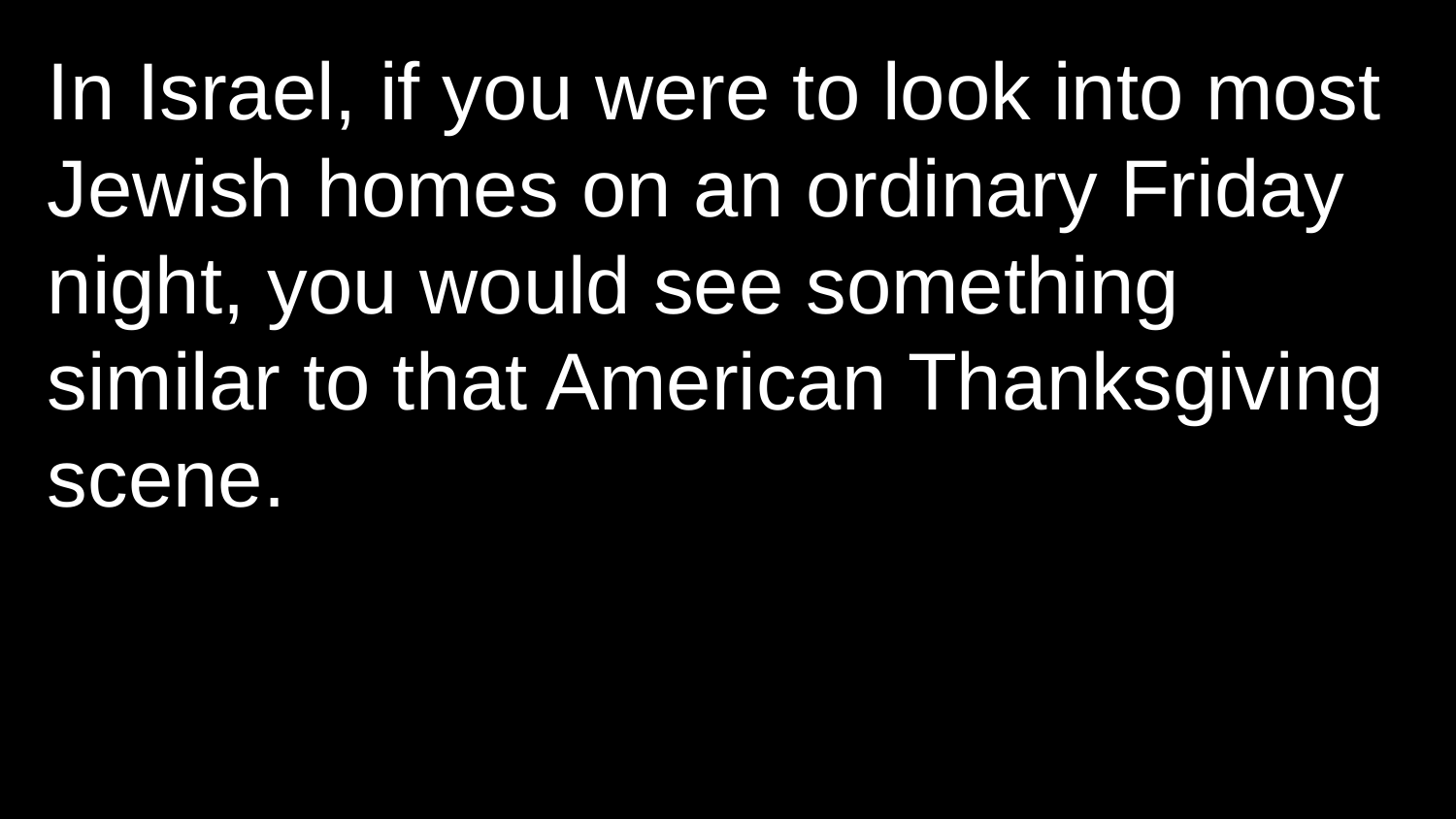

In Israel, if you were to look into most Jewish homes on an ordinary Friday night, you would see something similar to that American Thanksgiving scene.